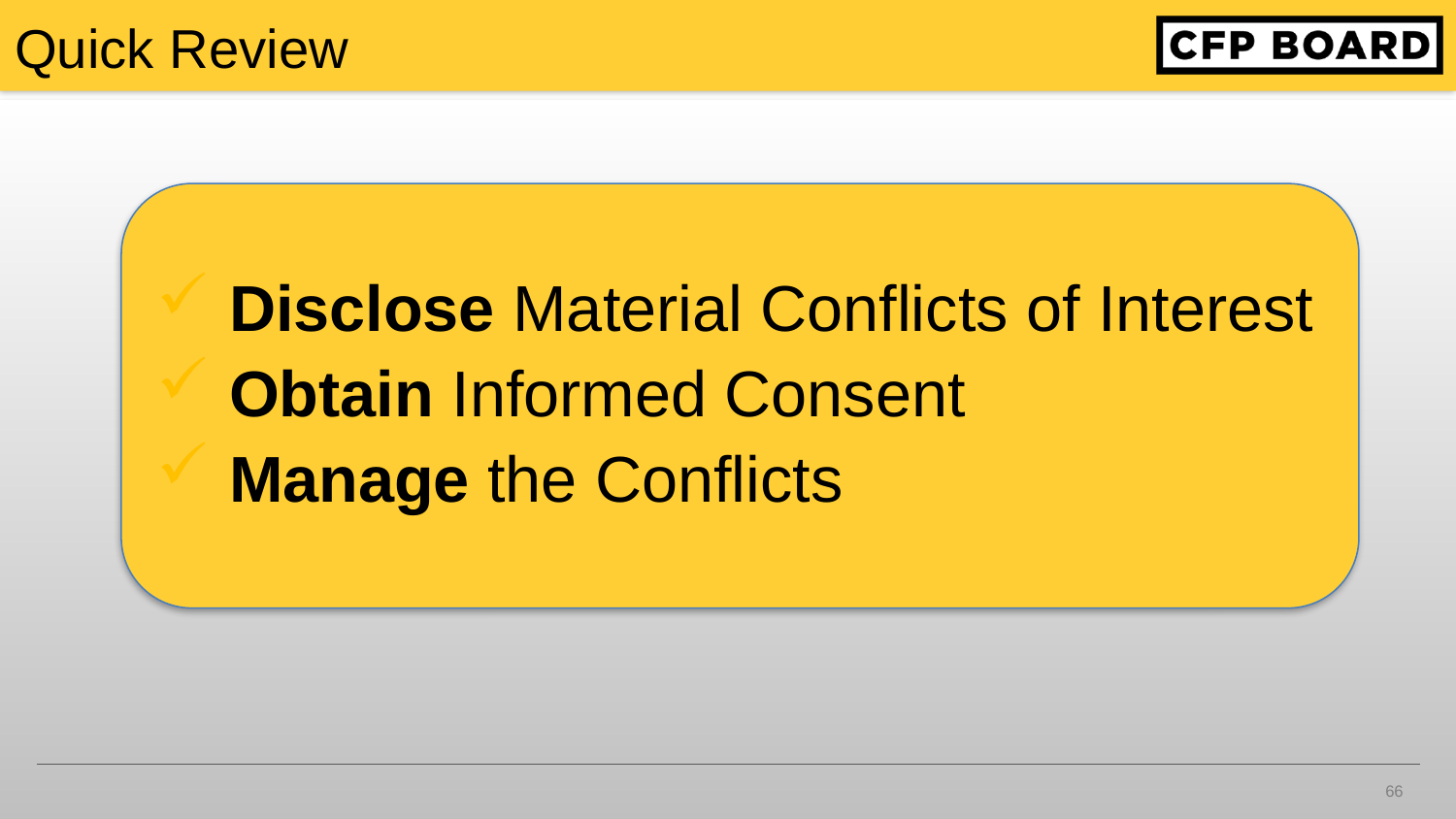

# Quick Review
Disclose Material Conflicts of Interest
Obtain Informed Consent
Manage the Conflicts
66